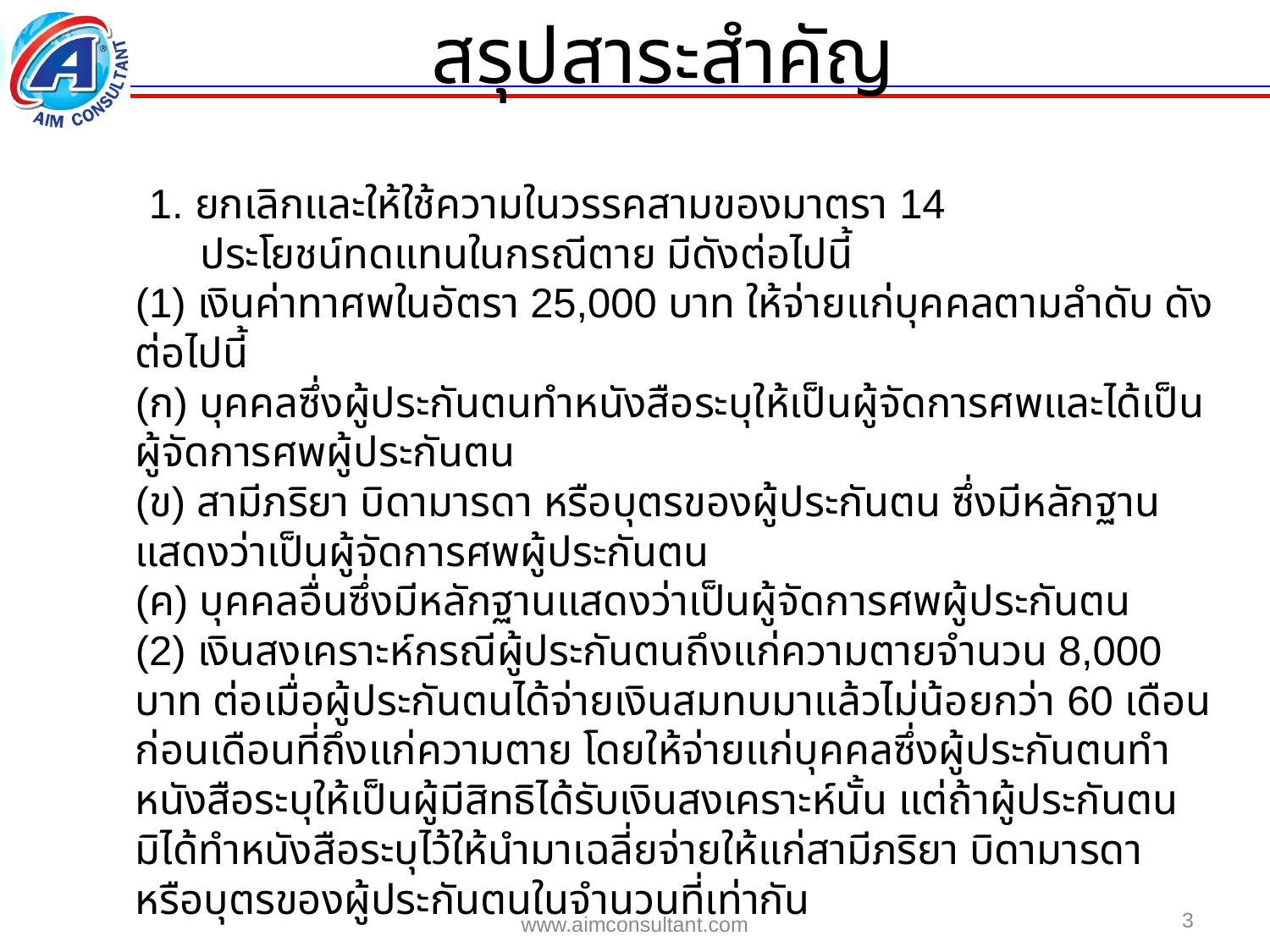

สรุปสาระสำคัญ
1. ยกเลิกและให้ใช้ความในวรรคสามของมาตรา 14
	      ประโยชน์ทดแทนในกรณีตาย มีดังต่อไปนี้
	(1) เงินค่าทาศพในอัตรา 25,000 บาท ให้จ่ายแก่บุคคลตามลำดับ ดังต่อไปนี้
	(ก) บุคคลซึ่งผู้ประกันตนทำหนังสือระบุให้เป็นผู้จัดการศพและได้เป็นผู้จัดการศพผู้ประกันตน
	(ข) สามีภริยา บิดามารดา หรือบุตรของผู้ประกันตน ซึ่งมีหลักฐานแสดงว่าเป็นผู้จัดการศพผู้ประกันตน
	(ค) บุคคลอื่นซึ่งมีหลักฐานแสดงว่าเป็นผู้จัดการศพผู้ประกันตน
	(2) เงินสงเคราะห์กรณีผู้ประกันตนถึงแก่ความตายจำนวน 8,000 บาท ต่อเมื่อผู้ประกันตนได้จ่ายเงินสมทบมาแล้วไม่น้อยกว่า 60 เดือนก่อนเดือนที่ถึงแก่ความตาย โดยให้จ่ายแก่บุคคลซึ่งผู้ประกันตนทำหนังสือระบุให้เป็นผู้มีสิทธิได้รับเงินสงเคราะห์นั้น แต่ถ้าผู้ประกันตนมิได้ทำหนังสือระบุไว้ให้นำมาเฉลี่ยจ่ายให้แก่สามีภริยา บิดามารดา หรือบุตรของผู้ประกันตนในจำนวนที่เท่ากัน
3
www.aimconsultant.com